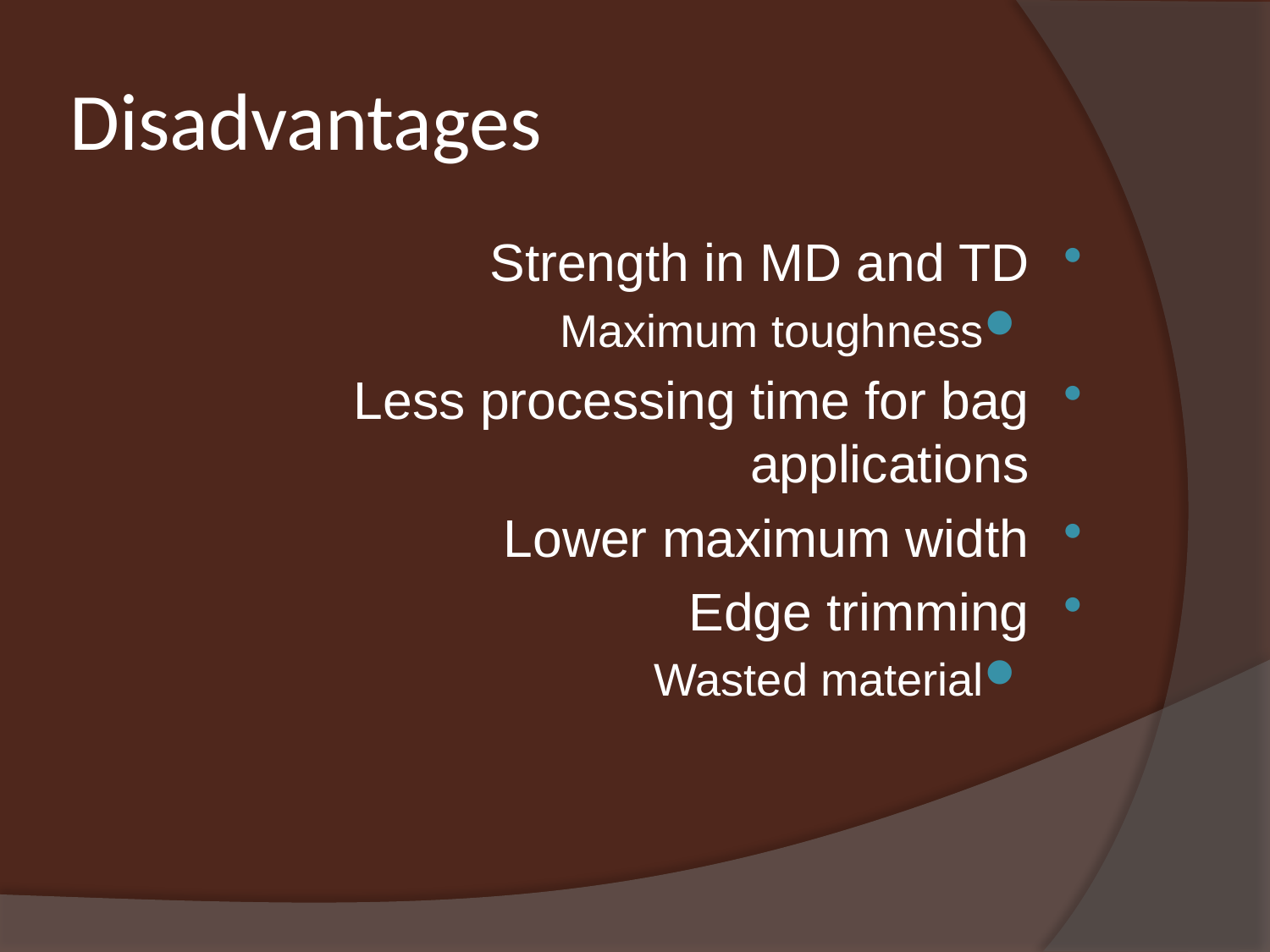

# Disadvantages
Strength in MD and TD
Maximum toughness
Less processing time for bag applications
Lower maximum width
Edge trimming
Wasted material